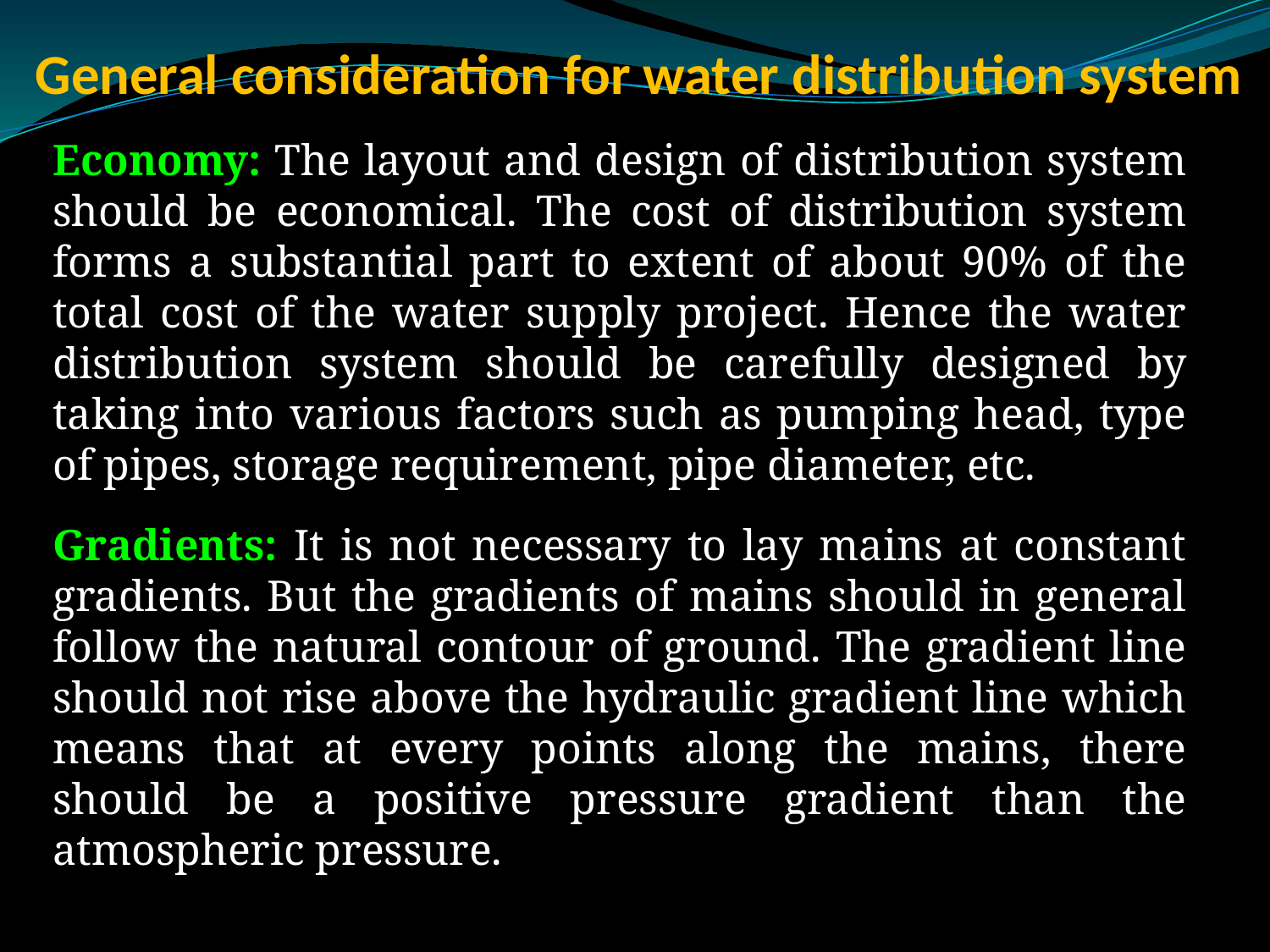

# General consideration for water distribution system
Economy: The layout and design of distribution system should be economical. The cost of distribution system forms a substantial part to extent of about 90% of the total cost of the water supply project. Hence the water distribution system should be carefully designed by taking into various factors such as pumping head, type of pipes, storage requirement, pipe diameter, etc.
Gradients: It is not necessary to lay mains at constant gradients. But the gradients of mains should in general follow the natural contour of ground. The gradient line should not rise above the hydraulic gradient line which means that at every points along the mains, there should be a positive pressure gradient than the atmospheric pressure.